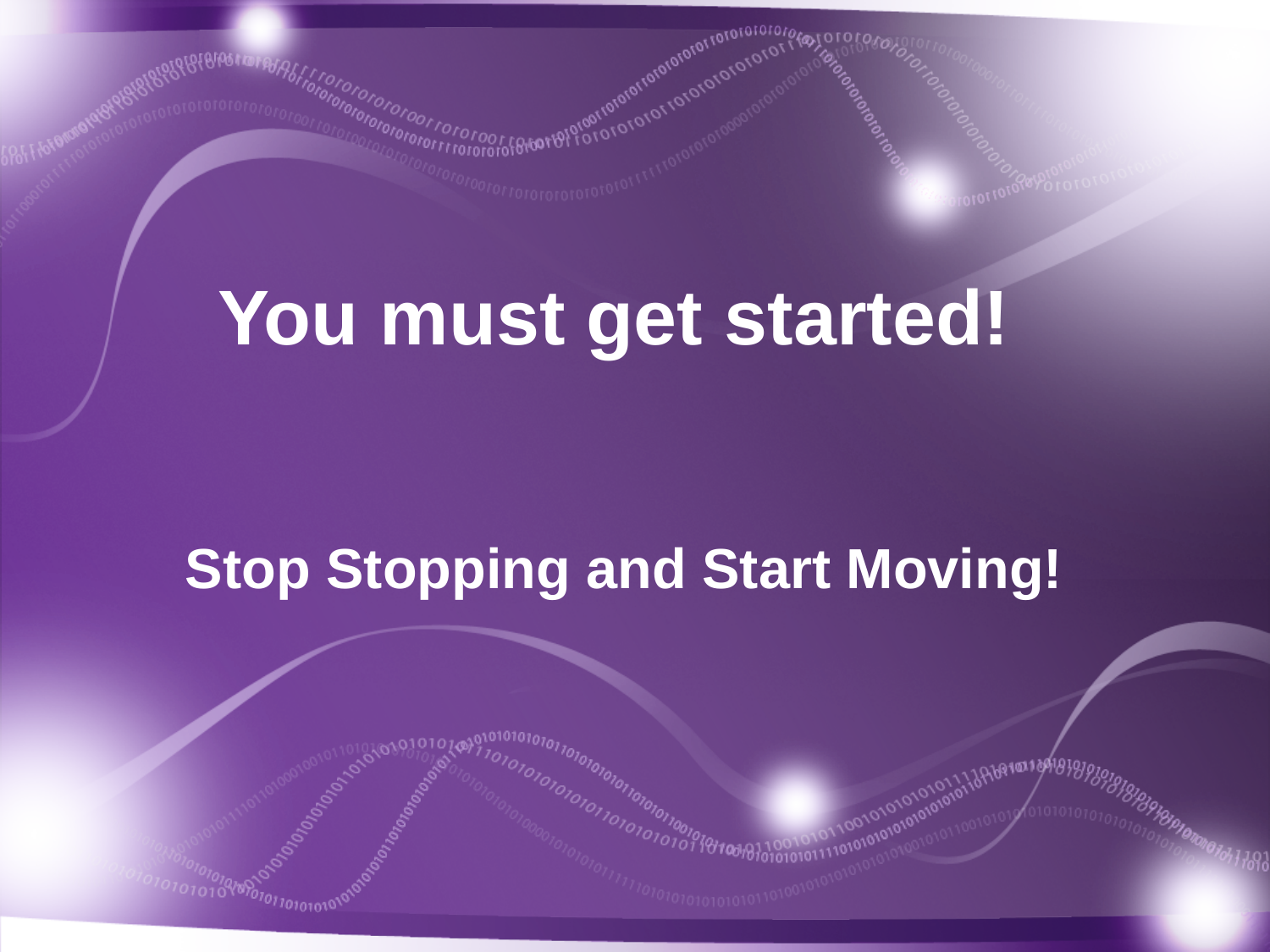

# You must get started!
Stop Stopping and Start Moving!